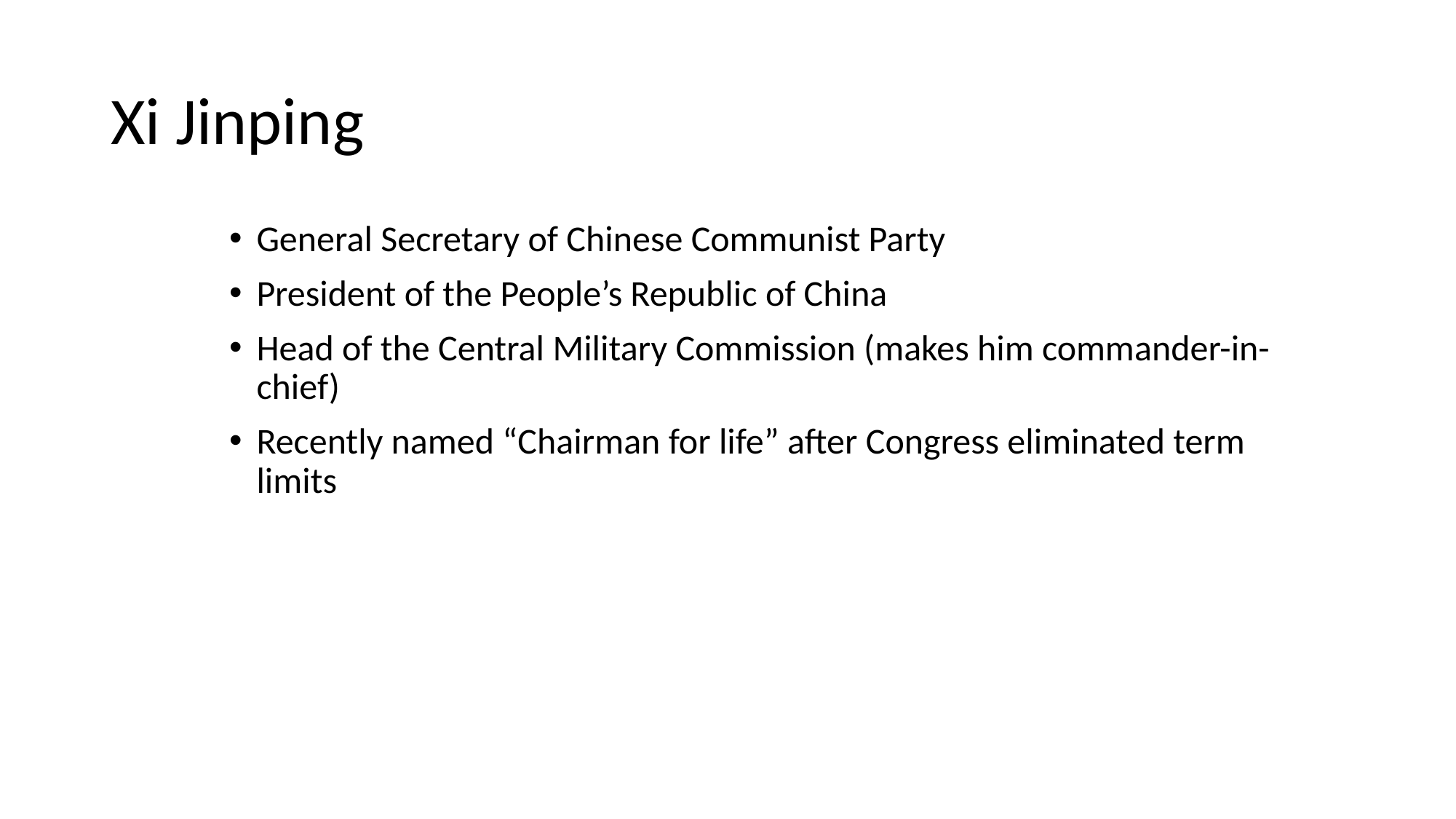

# Xi Jinping
General Secretary of Chinese Communist Party
President of the People’s Republic of China
Head of the Central Military Commission (makes him commander-in-chief)
Recently named “Chairman for life” after Congress eliminated term limits